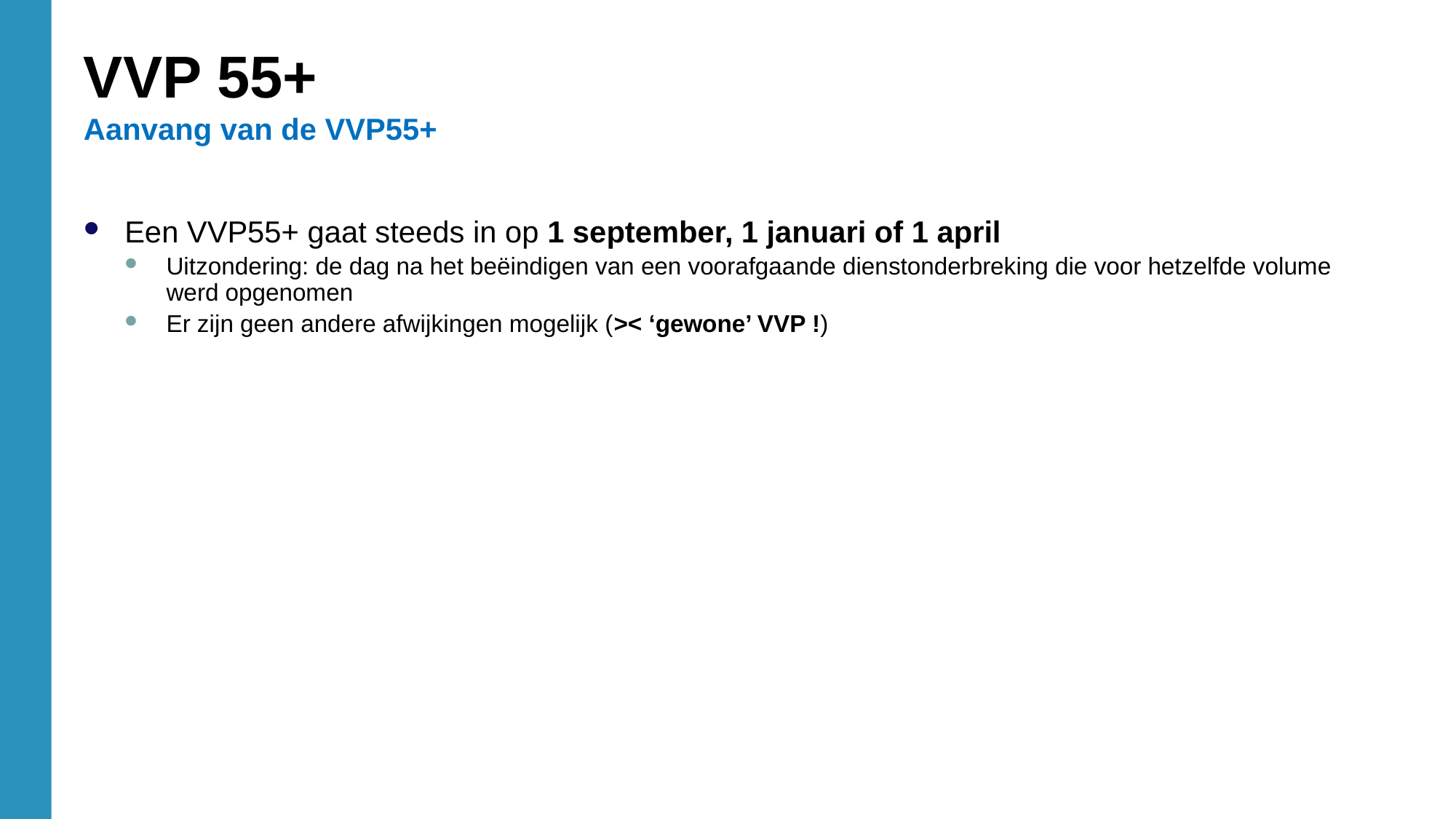

VVP 55+
Aanvang van de VVP55+

Een VVP55+ gaat steeds in op 1 september, 1 januari of 1 april
Uitzondering: de dag na het beëindigen van een voorafgaande dienstonderbreking die voor hetzelfde volume werd opgenomen
Er zijn geen andere afwijkingen mogelijk (>< ‘gewone’ VVP !)